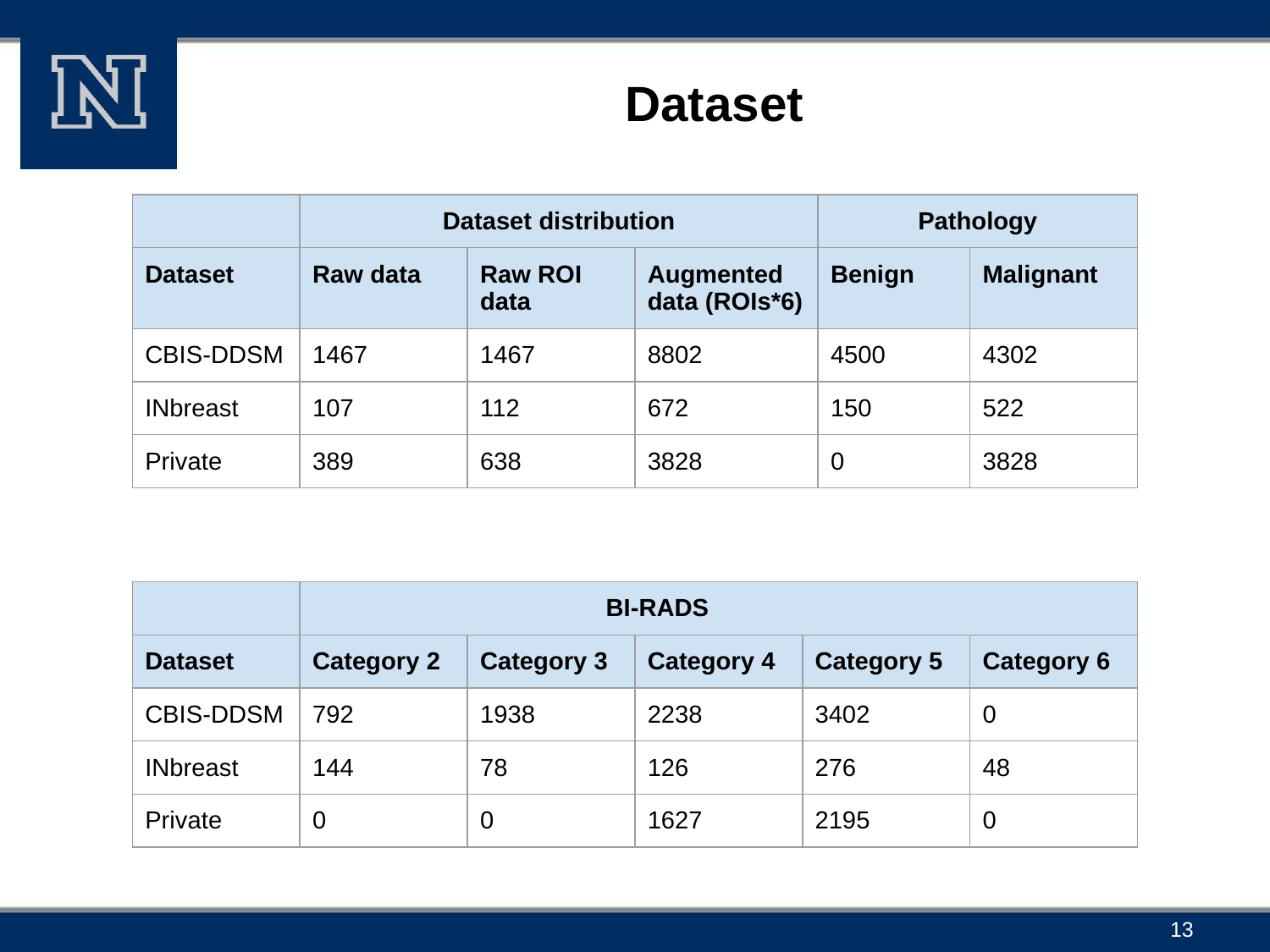

# Dataset
|  | Dataset distribution |  |  | Pathology |  |
| --- | --- | --- | --- | --- | --- |
| Dataset | Raw data | Raw ROI data | Augmented data (ROIs\*6) | Benign | Malignant |
| CBIS-DDSM | 1467 | 1467 | 8802 | 4500 | 4302 |
| INbreast | 107 | 112 | 672 | 150 | 522 |
| Private | 389 | 638 | 3828 | 0 | 3828 |

|  | BI-RADS |  |  |  |  |
| --- | --- | --- | --- | --- | --- |
| Dataset | Category 2 | Category 3 | Category 4 | Category 5 | Category 6 |
| CBIS-DDSM | 792 | 1938 | 2238 | 3402 | 0 |
| INbreast | 144 | 78 | 126 | 276 | 48 |
| Private | 0 | 0 | 1627 | 2195 | 0 |
13